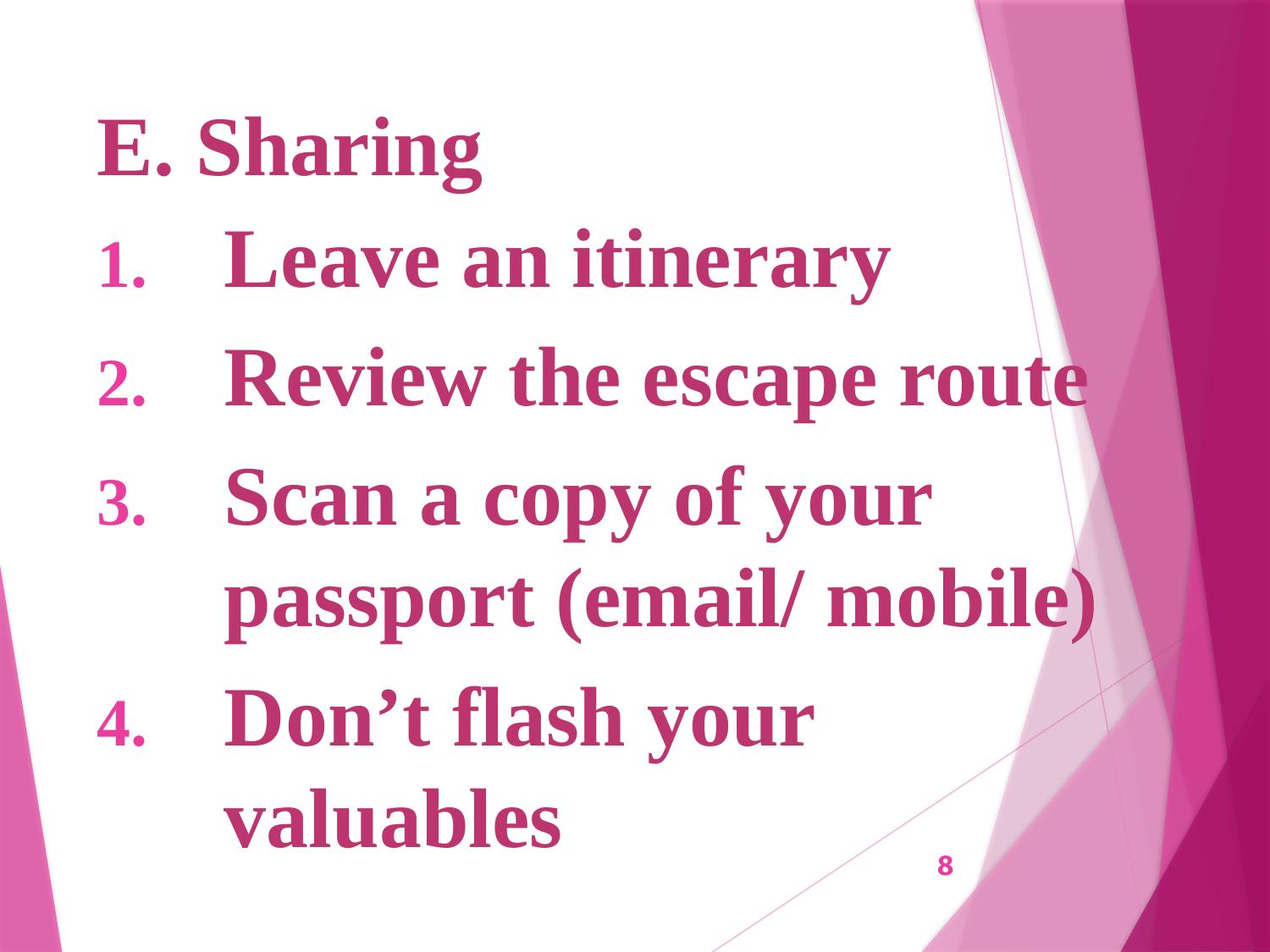

# E. Sharing
Leave an itinerary
Review the escape route
Scan a copy of your passport (email/ mobile)
Don’t flash your valuables

8